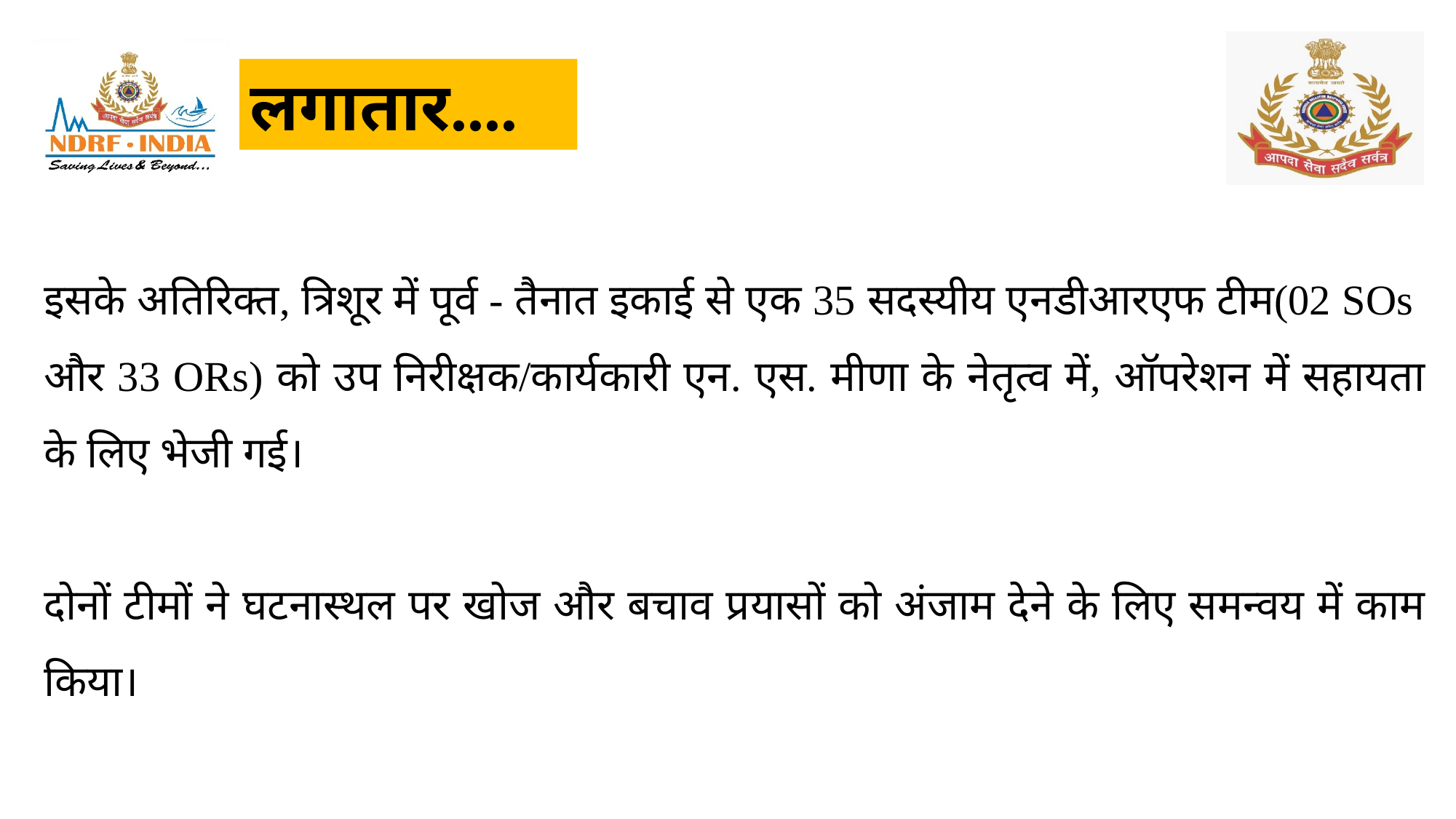

लगातार....

इसके अतिरिक्त, त्रिशूर में पूर्व - तैनात इकाई से एक 35 सदस्यीय एनडीआरएफ टीम(02 SOs  और 33 ORs) को उप निरीक्षक/कार्यकारी एन. एस. मीणा के नेतृत्व में, ऑपरेशन में सहायता के लिए भेजी गई।

दोनों टीमों ने घटनास्थल पर खोज और बचाव प्रयासों को अंजाम देने के लिए समन्वय में काम किया।